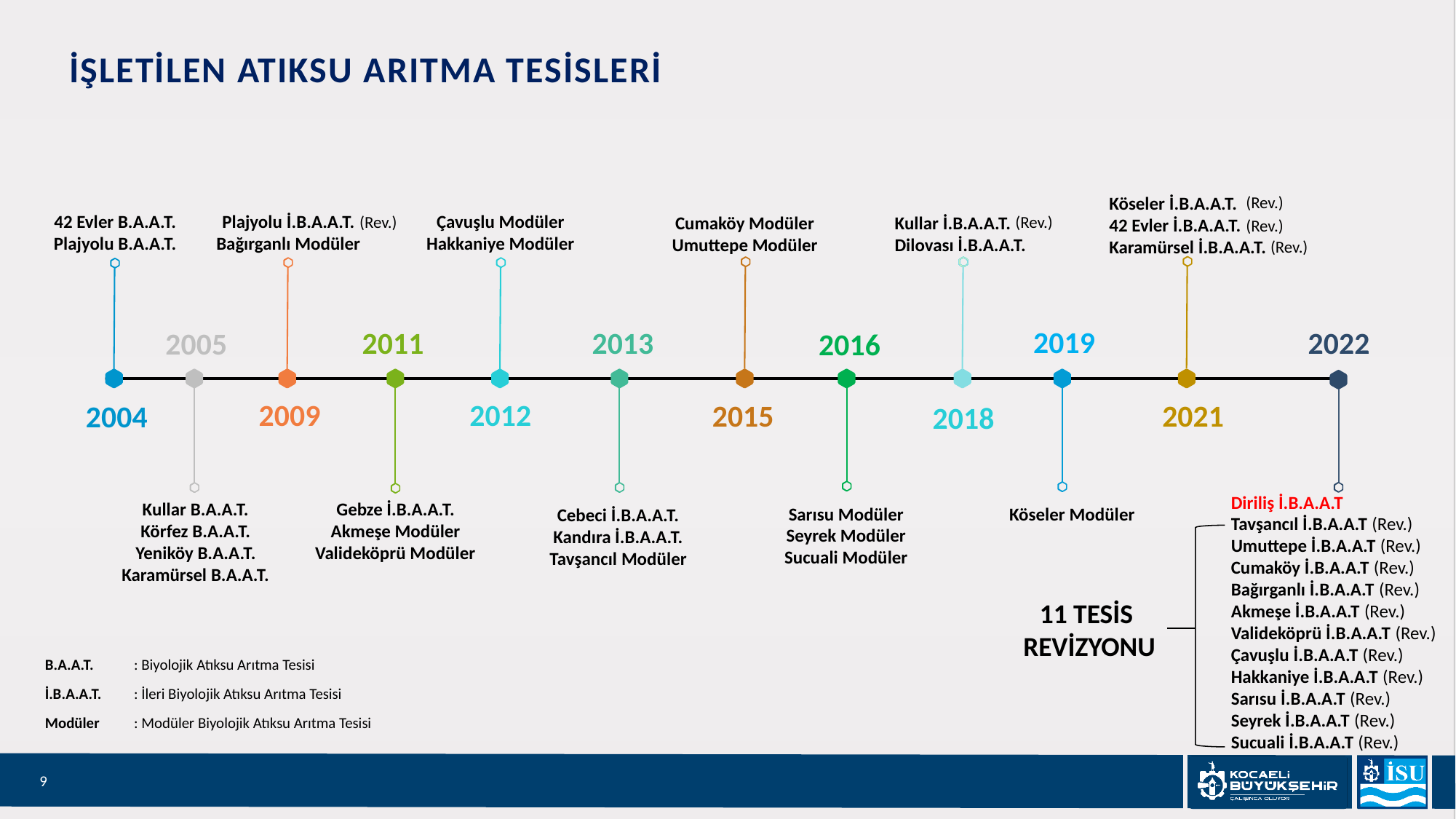

# İŞLETİLEN ATIKSU ARITMA TESİSLERİ
Köseler İ.B.A.A.T.
42 Evler İ.B.A.A.T.
Karamürsel İ.B.A.A.T.
(Rev.)
42 Evler B.A.A.T.
Plajyolu B.A.A.T.
Plajyolu İ.B.A.A.T.
Bağırganlı Modüler
Çavuşlu Modüler
Hakkaniye Modüler
(Rev.)
(Rev.)
Cumaköy Modüler
Umuttepe Modüler
Kullar İ.B.A.A.T.
Dilovası İ.B.A.A.T.
(Rev.)
(Rev.)

2019
2011
2013
2022
2005
2016

2009
2012
2015
2021
2004
2018

Diriliş İ.B.A.A.T
Tavşancıl İ.B.A.A.T (Rev.)
Umuttepe İ.B.A.A.T (Rev.)
Cumaköy İ.B.A.A.T (Rev.)
Bağırganlı İ.B.A.A.T (Rev.)
Akmeşe İ.B.A.A.T (Rev.)
Valideköprü İ.B.A.A.T (Rev.)
Çavuşlu İ.B.A.A.T (Rev.)
Hakkaniye İ.B.A.A.T (Rev.)
Sarısu İ.B.A.A.T (Rev.)
Seyrek İ.B.A.A.T (Rev.)
Sucuali İ.B.A.A.T (Rev.)

Kullar B.A.A.T.
Körfez B.A.A.T.
Yeniköy B.A.A.T.
Karamürsel B.A.A.T.
Gebze İ.B.A.A.T.
Akmeşe Modüler
Valideköprü Modüler
Sarısu Modüler
Seyrek Modüler
Sucuali Modüler
Köseler Modüler
Cebeci İ.B.A.A.T.
Kandıra İ.B.A.A.T.
Tavşancıl Modüler

11 TESİS
REVİZYONU
| B.A.A.T. | : Biyolojik Atıksu Arıtma Tesisi |
| --- | --- |
| İ.B.A.A.T. | : İleri Biyolojik Atıksu Arıtma Tesisi |
| Modüler | : Modüler Biyolojik Atıksu Arıtma Tesisi |
9